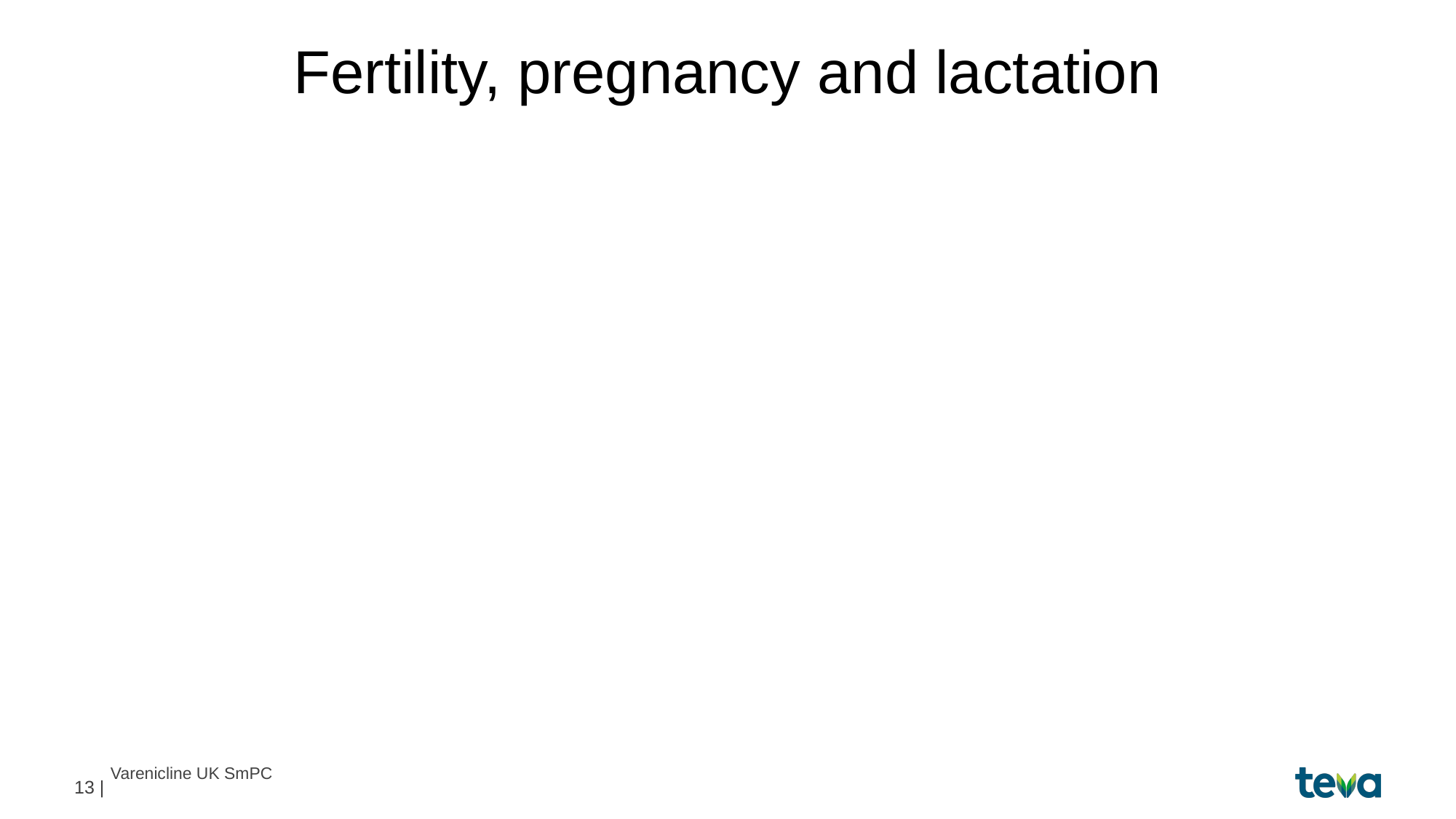

# Fertility, pregnancy and lactation

It is unknown whether varenicline is excreted in human breast milk. Animal studies suggest that varenicline is excreted in breast milk. A decision on whether to continue/discontinue breast-feeding or to continue/discontinue therapy with varenicline should be made taking into account the benefit of breast-feeding to the child and the benefit of varenicline therapy to the woman.

A moderate amount of data on pregnant women indicated no malformative or foetal/neonatal toxicity of varenicline.

Animal studies have shown reproductive toxicity. As a precautionary measure, it is preferable to avoid the use of varenicline during pregnancy.

There are no clinical data on the effects of varenicline on fertility.
Non-clinical data revealed no hazard for humans based on standard male and female fertility studies in the rat

13 |
Varenicline UK SmPC